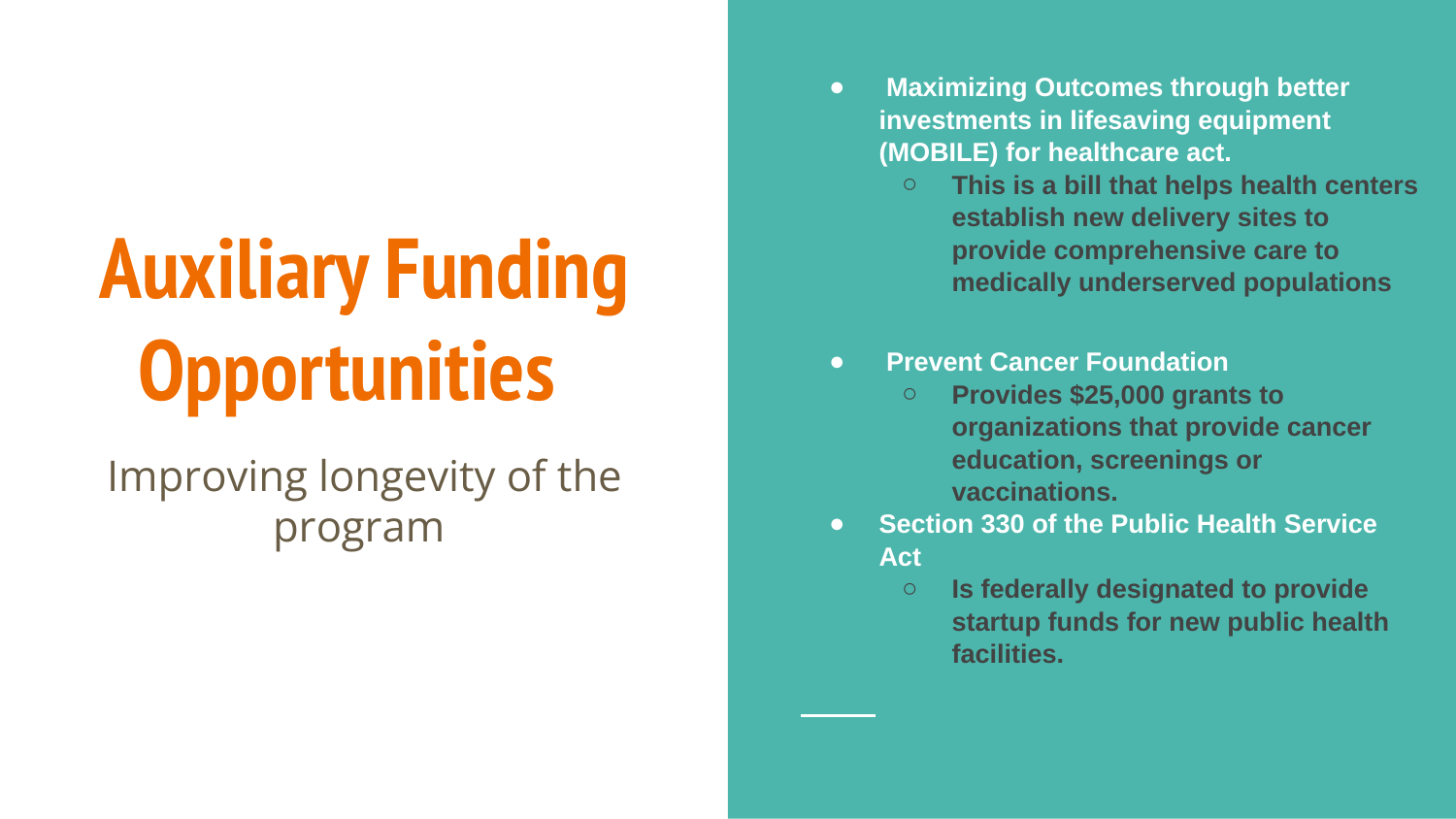

Maximizing Outcomes through better investments in lifesaving equipment (MOBILE) for healthcare act.
This is a bill that helps health centers establish new delivery sites to provide comprehensive care to medically underserved populations

 Prevent Cancer Foundation
Provides $25,000 grants to organizations that provide cancer education, screenings or vaccinations.
Section 330 of the Public Health Service Act
Is federally designated to provide startup funds for new public health facilities.

# Auxiliary Funding Opportunities
Improving longevity of the program